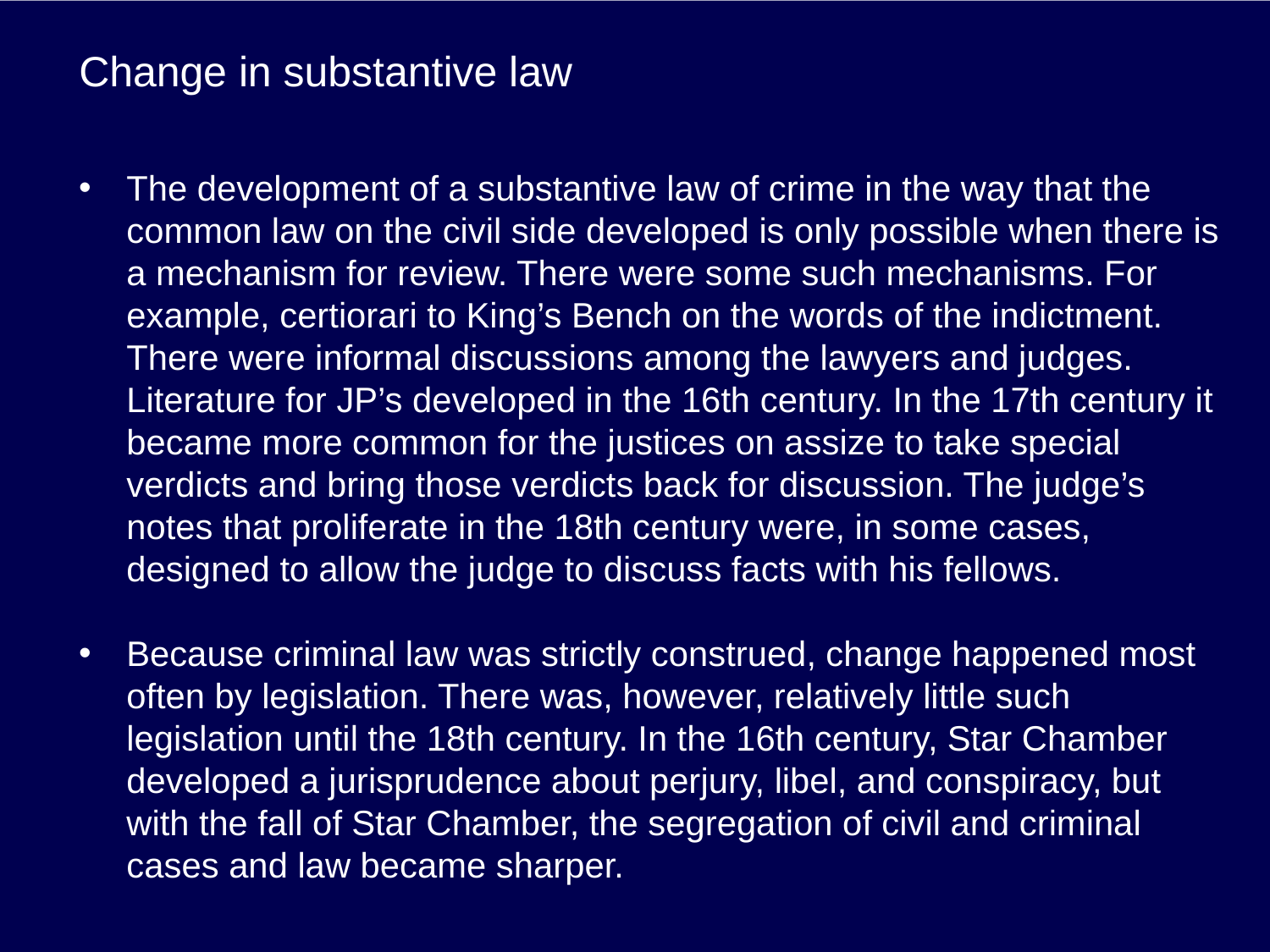

# Change in substantive law
The development of a substantive law of crime in the way that the common law on the civil side developed is only possible when there is a mechanism for review. There were some such mechanisms. For example, certiorari to King’s Bench on the words of the indictment. There were informal discussions among the lawyers and judges. Literature for JP’s developed in the 16th century. In the 17th century it became more common for the justices on assize to take special verdicts and bring those verdicts back for discussion. The judge’s notes that proliferate in the 18th century were, in some cases, designed to allow the judge to discuss facts with his fellows.

Because criminal law was strictly construed, change happened most often by legislation. There was, however, relatively little such legislation until the 18th century. In the 16th century, Star Chamber developed a jurisprudence about perjury, libel, and conspiracy, but with the fall of Star Chamber, the segregation of civil and criminal cases and law became sharper.